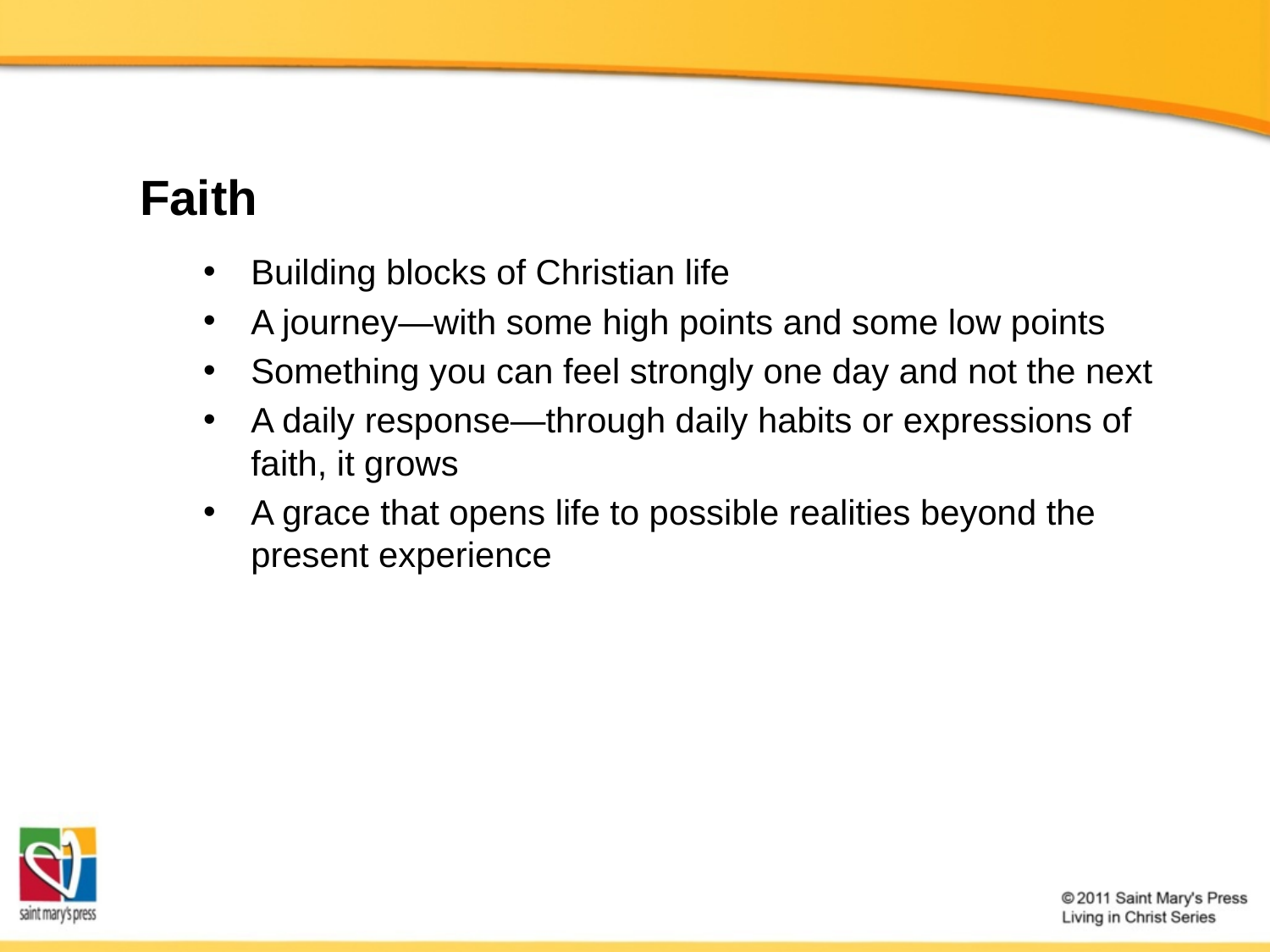

# Faith
Building blocks of Christian life
A journey—with some high points and some low points
Something you can feel strongly one day and not the next
A daily response—through daily habits or expressions of faith, it grows
A grace that opens life to possible realities beyond the present experience